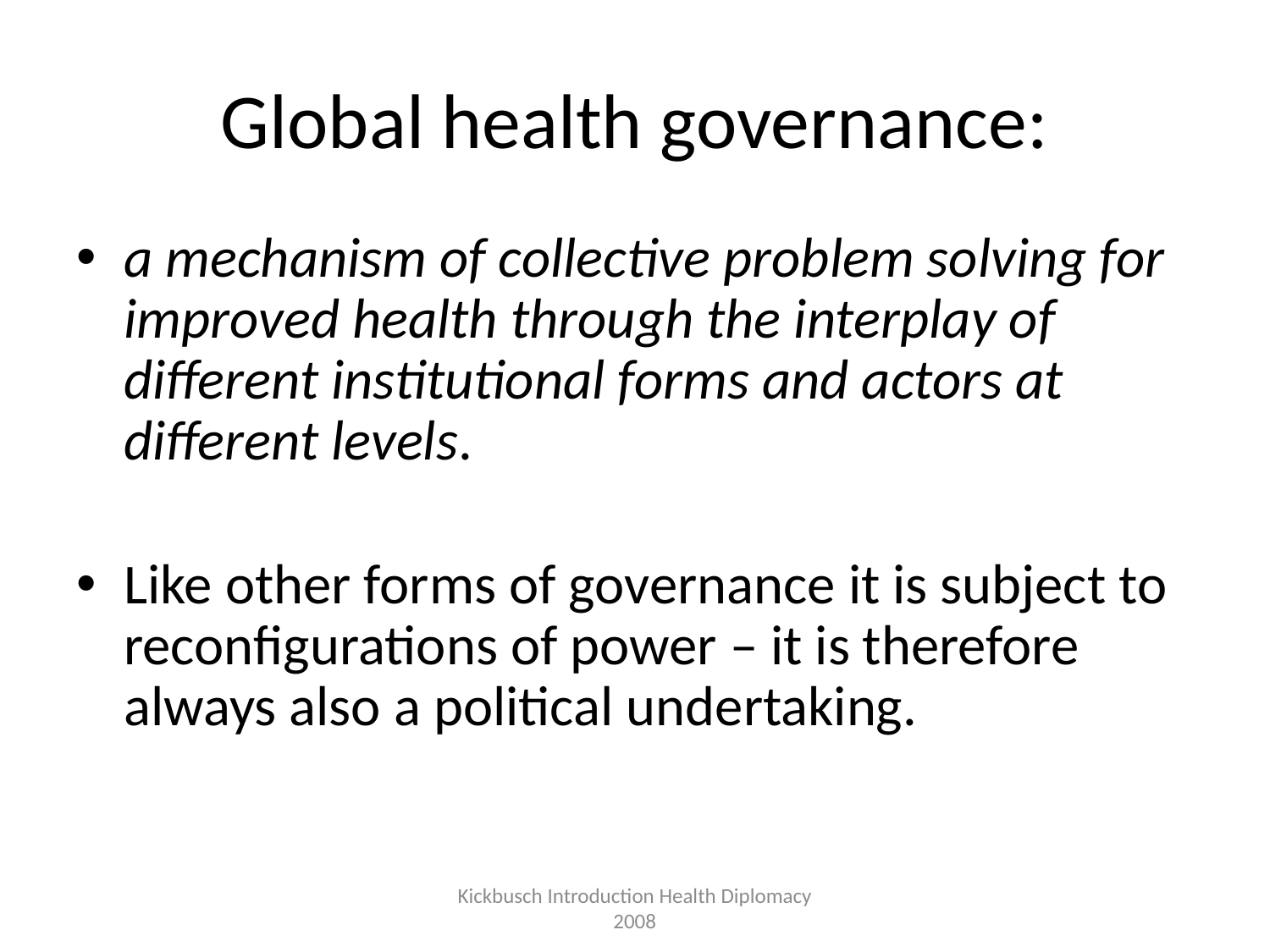

# Global health governance:
a mechanism of collective problem solving for improved health through the interplay of different institutional forms and actors at different levels.

Like other forms of governance it is subject to reconfigurations of power – it is therefore always also a political undertaking.
Kickbusch Introduction Health Diplomacy 2008